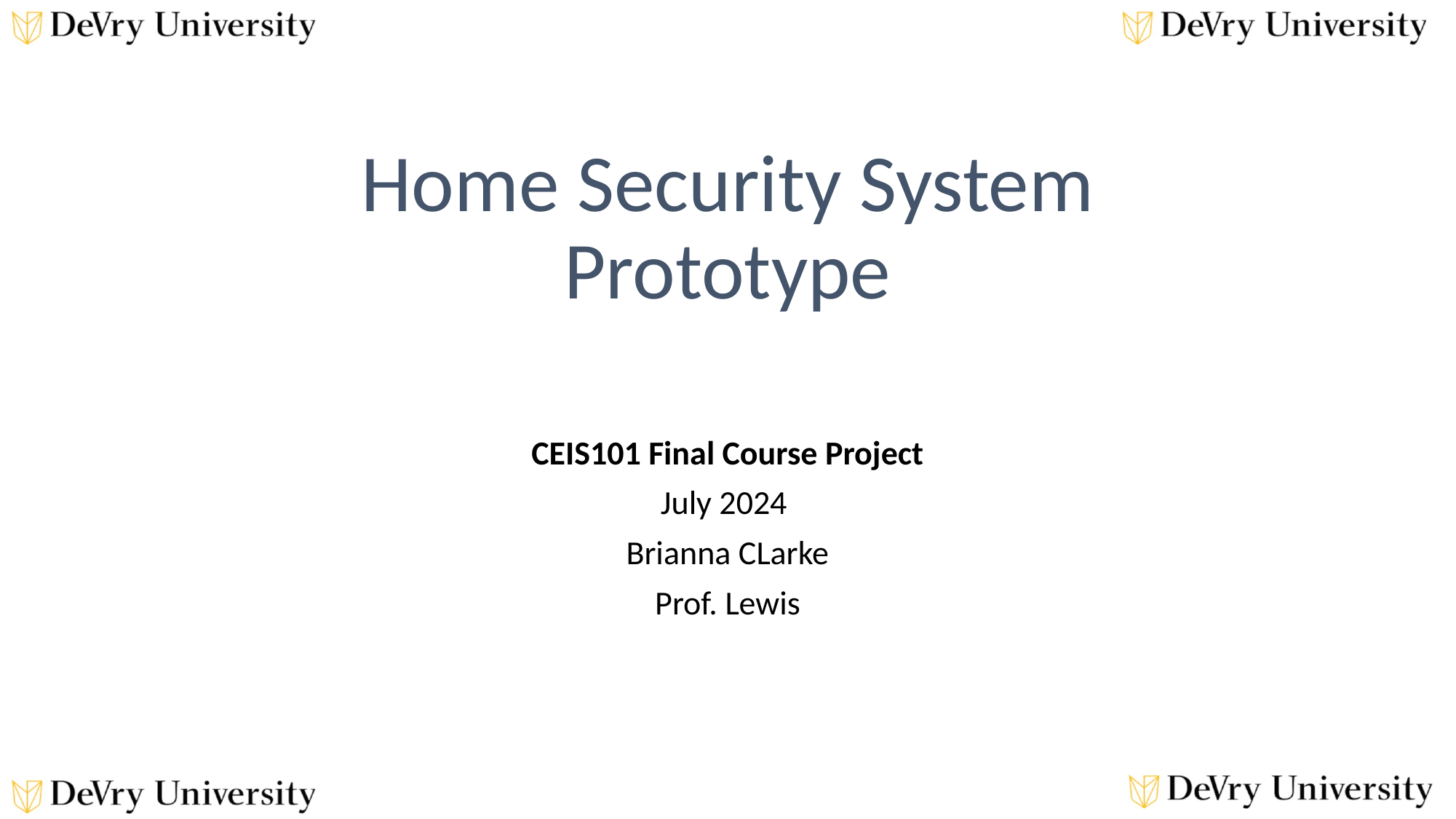

# Home Security System Prototype
CEIS101 Final Course Project
July 2024
Brianna CLarke
Prof. Lewis